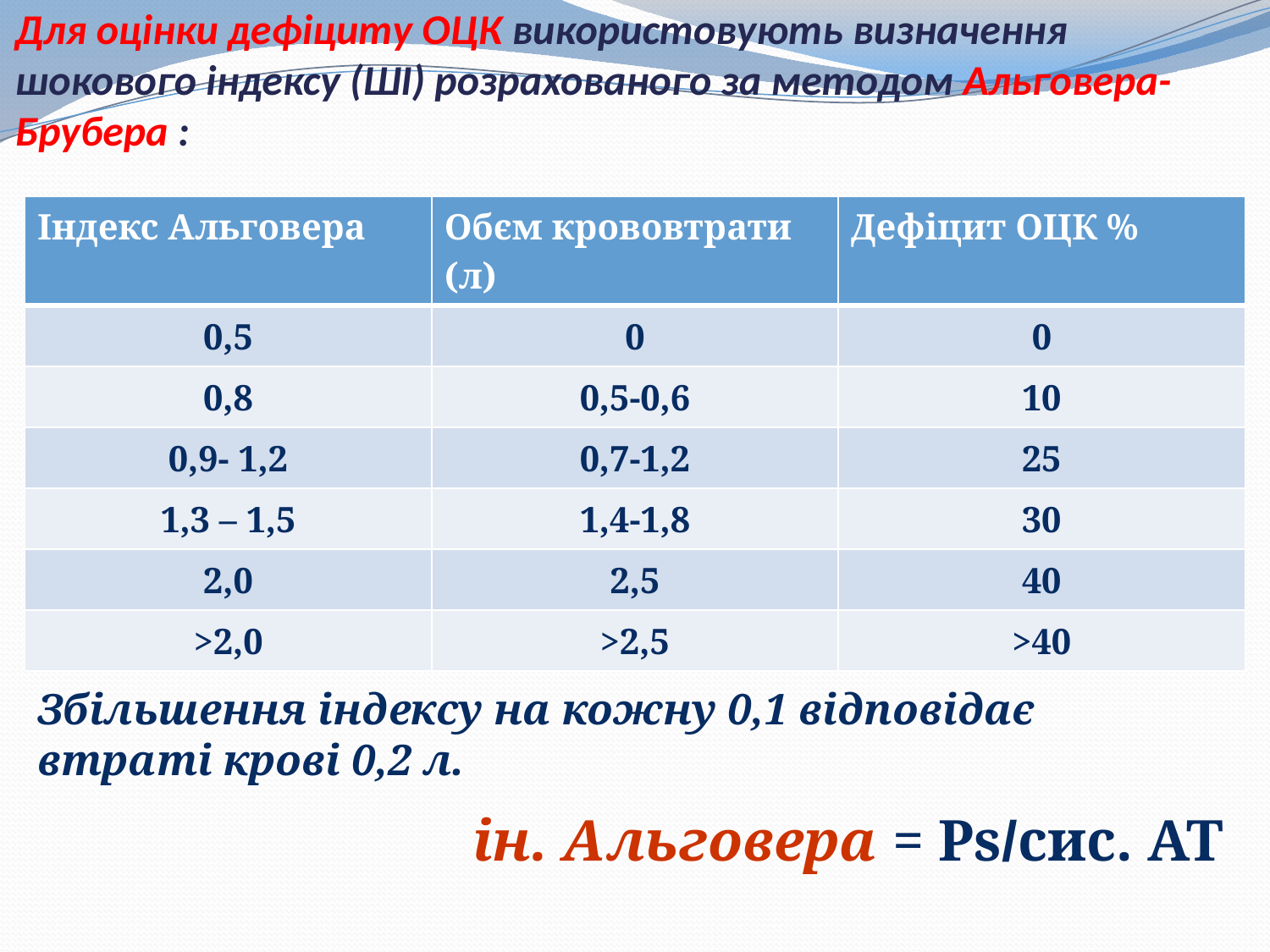

# Для оцінки дефіциту ОЦК використовують визначення шокового індексу (ШІ) розрахованого за методом Альговера-Брубера :
| Індекс Альговера | Обєм крововтрати (л) | Дефіцит ОЦК % |
| --- | --- | --- |
| 0,5 | 0 | 0 |
| 0,8 | 0,5-0,6 | 10 |
| 0,9- 1,2 | 0,7-1,2 | 25 |
| 1,3 – 1,5 | 1,4-1,8 | 30 |
| 2,0 | 2,5 | 40 |
| >2,0 | >2,5 | >40 |
Збільшення індексу на кожну 0,1 відповідає втраті крові 0,2 л.
ін. Альговера = Ps/сис. АТ